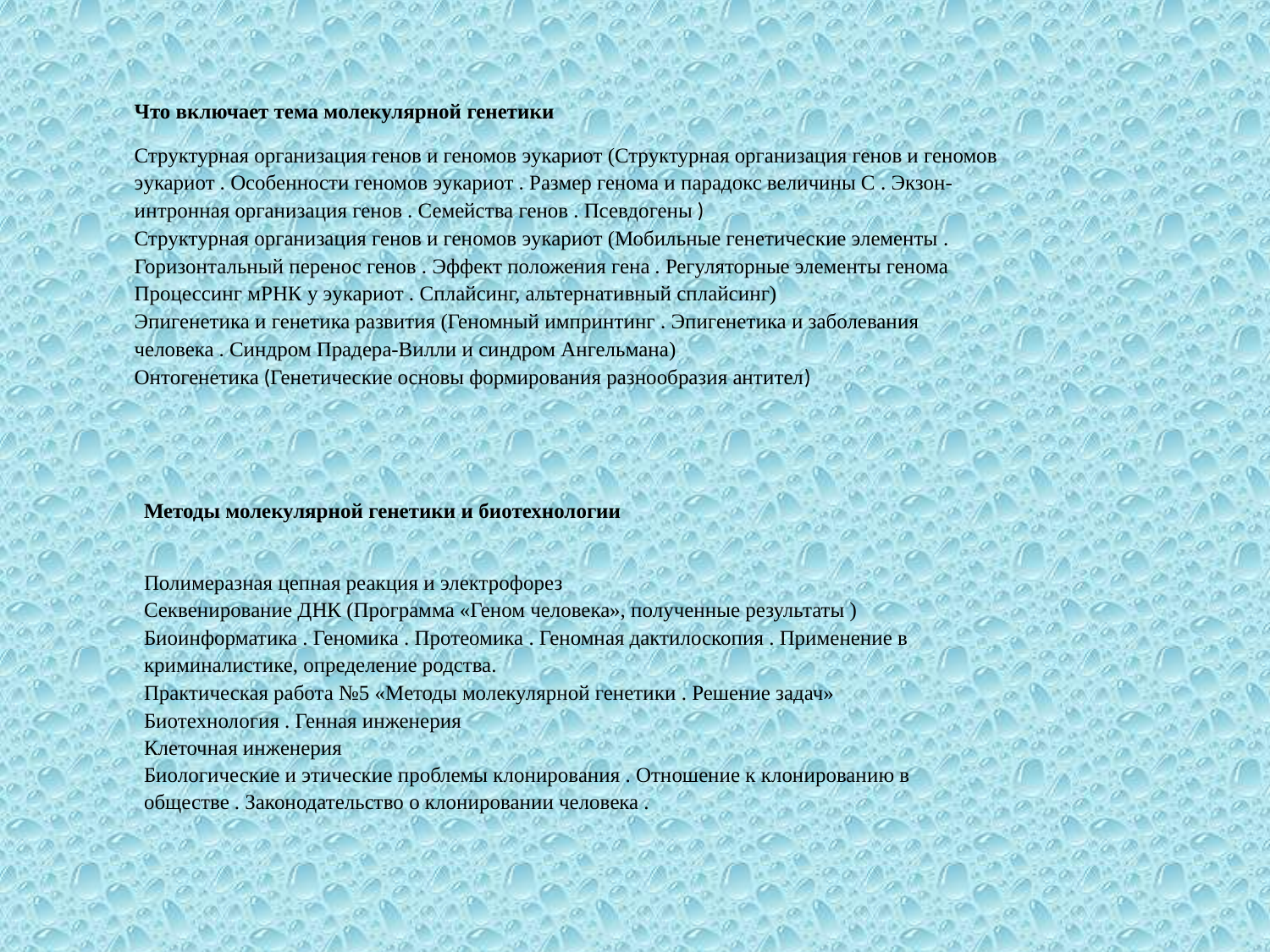

| Что включает тема молекулярной генетики Структурная организация генов и геномов эукариот (Структурная организация генов и геномов эукариот . Особенности геномов эукариот . Размер генома и парадокс величины С . Экзон-интронная организация генов . Семейства генов . Псевдогены ) |
| --- |
| Структурная организация генов и геномов эукариот (Мобильные генетические элементы . Горизонтальный перенос генов . Эффект положения гена . Регуляторные элементы генома Процессинг мРНК у эукариот . Сплайсинг, альтернативный сплайсинг) |
| Эпигенетика и генетика развития (Геномный импринтинг . Эпигенетика и заболевания человека . Синдром Прадера-Вилли и синдром Ангельмана) |
| Онтогенетика (Генетические основы формирования разнообразия антител) |
| Методы молекулярной генетики и биотехнологии |
| --- |
| Полимеразная цепная реакция и электрофорез |
| Секвенирование ДНК (Программа «Геном человека», полученные результаты ) |
| Биоинформатика . Геномика . Протеомика . Геномная дактилоскопия . Применение в криминалистике, определение родства. |
| Практическая работа №5 «Методы молекулярной генетики . Решение задач» |
| Биотехнология . Генная инженерия |
| Клеточная инженерия |
| Биологические и этические проблемы клонирования . Отношение к клонированию в обществе . Законодательство о клонировании человека . |